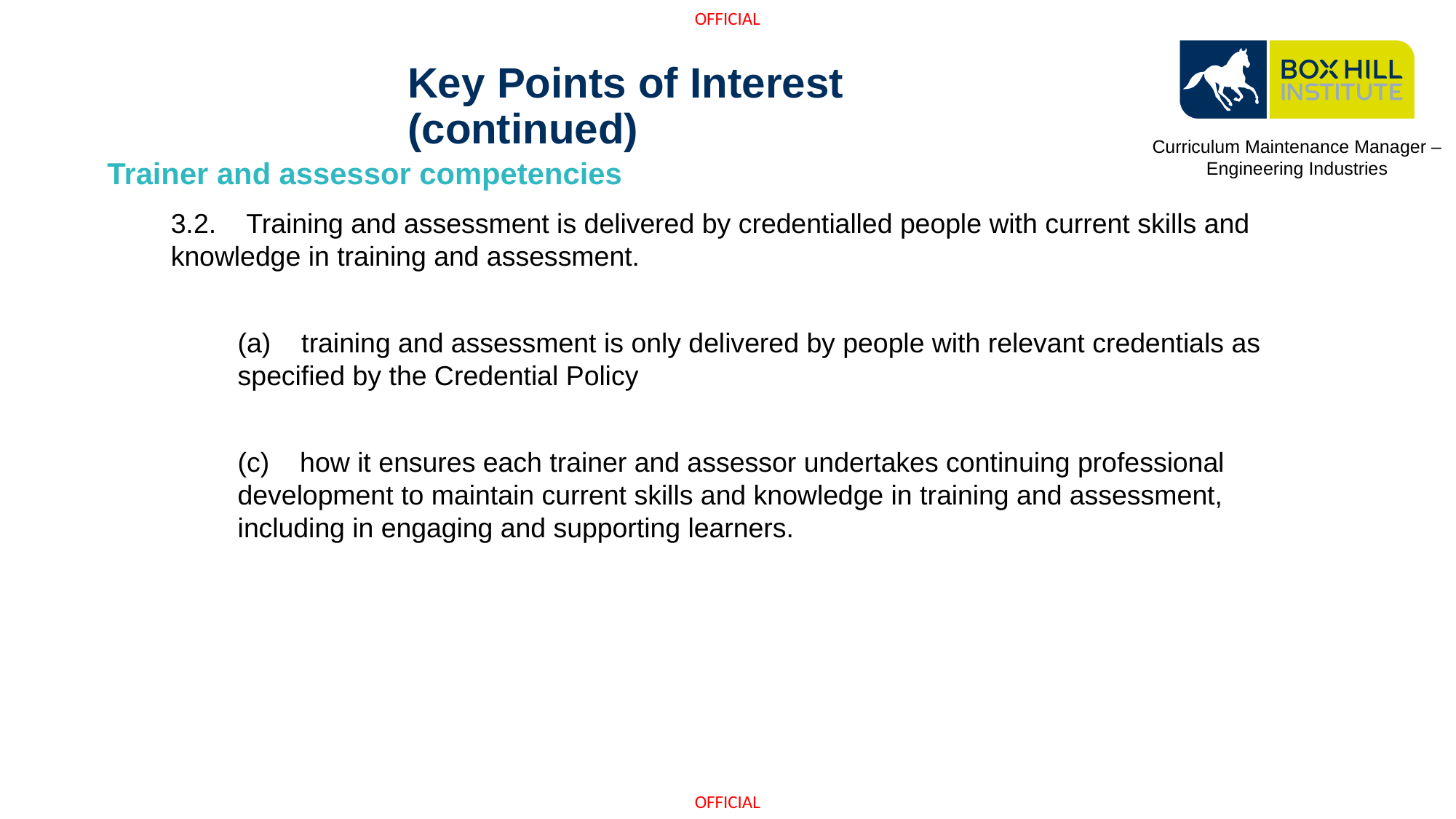

# Key Points of Interest (continued)
Curriculum Maintenance Manager – Engineering Industries
Trainer and assessor competencies
3.2.    Training and assessment is delivered by credentialled people with current skills and knowledge in training and assessment.
(a)    training and assessment is only delivered by people with relevant credentials as specified by the Credential Policy
(c)    how it ensures each trainer and assessor undertakes continuing professional development to maintain current skills and knowledge in training and assessment, including in engaging and supporting learners.